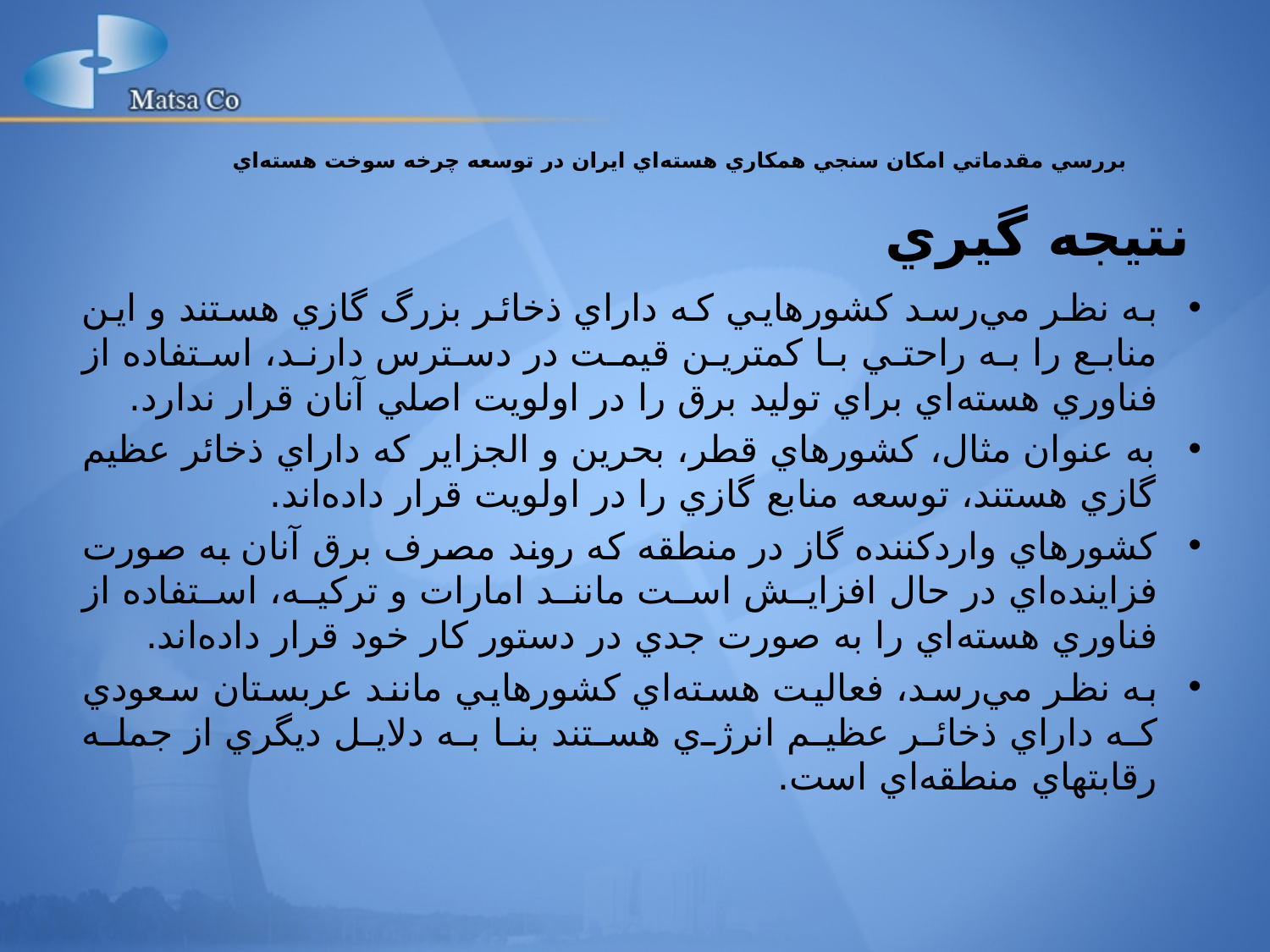

بررسي مقدماتي امکان سنجي همکاري هسته‌اي ايران در توسعه چرخه سوخت هسته‌اي
# نتيجه گيري
به نظر مي‌رسد کشورهايي که داراي ذخائر بزرگ گازي هستند و اين منابع را به راحتي با کمترين قيمت در دسترس دارند، استفاده از فناوري هسته‌اي براي توليد برق را در اولويت اصلي آنان قرار ندارد.
به عنوان مثال، کشورهاي قطر، بحرين و الجزاير که داراي ذخائر عظيم گازي هستند، توسعه منابع گازي را در اولويت قرار داده‌اند.
کشورهاي واردکننده گاز در منطقه که روند مصرف برق آنان به صورت فزاينده‌اي در حال افزايش است مانند امارات و ترکيه، استفاده از فناوري هسته‌اي را به صورت جدي در دستور کار خود قرار داده‌اند.
به نظر مي‌رسد، فعاليت هسته‌اي کشورهايي مانند عربستان سعودي که داراي ذخائر عظيم انرژي هستند بنا به دلايل ديگري از جمله رقابتهاي منطقه‌اي است.